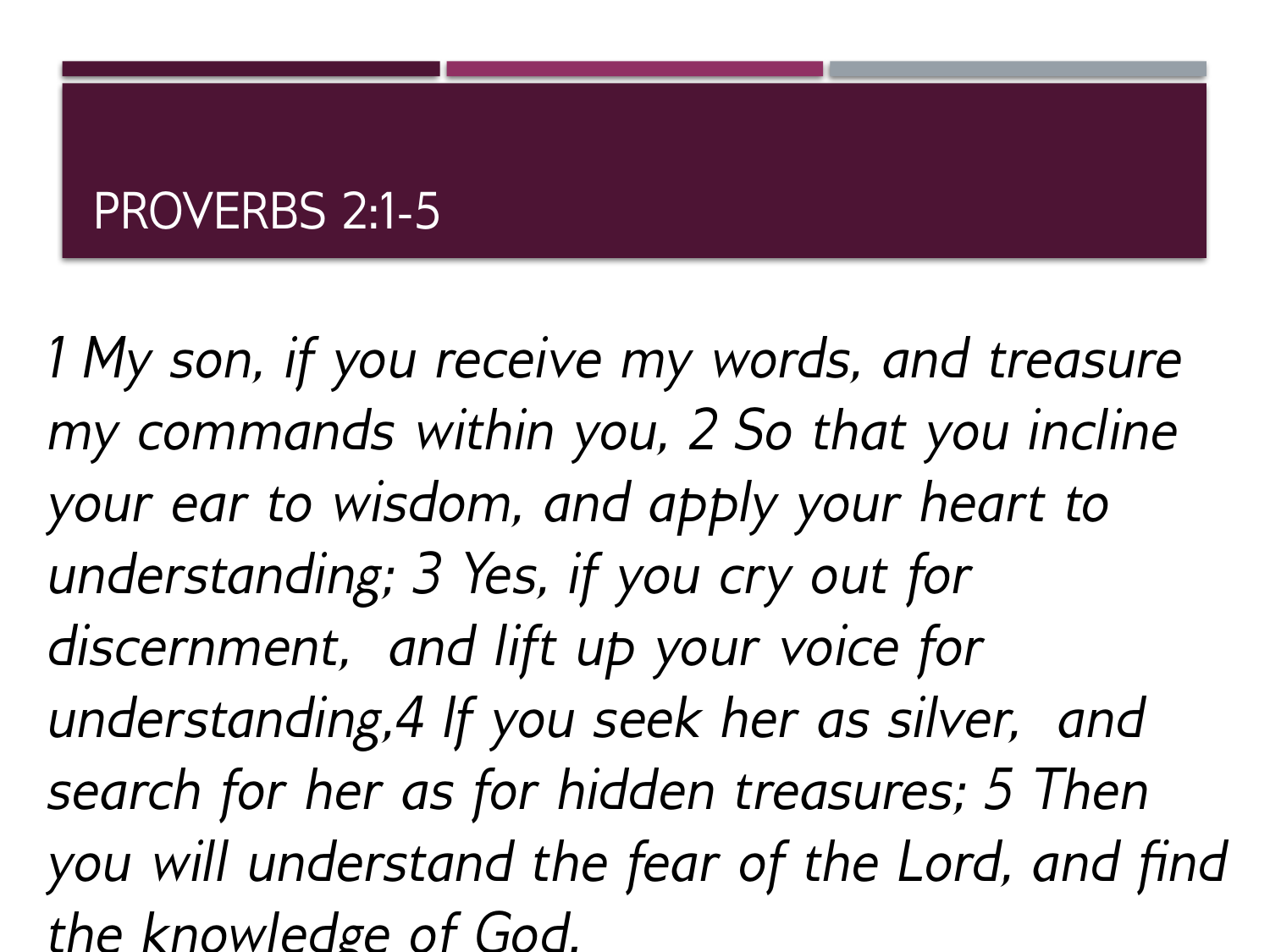

# Proverbs 2:1-5
1 My son, if you receive my words, and treasure my commands within you, 2 So that you incline your ear to wisdom, and apply your heart to understanding; 3 Yes, if you cry out for discernment,  and lift up your voice for understanding,4 If you seek her as silver,  and search for her as for hidden treasures; 5 Then you will understand the fear of the Lord, and find the knowledge of God.